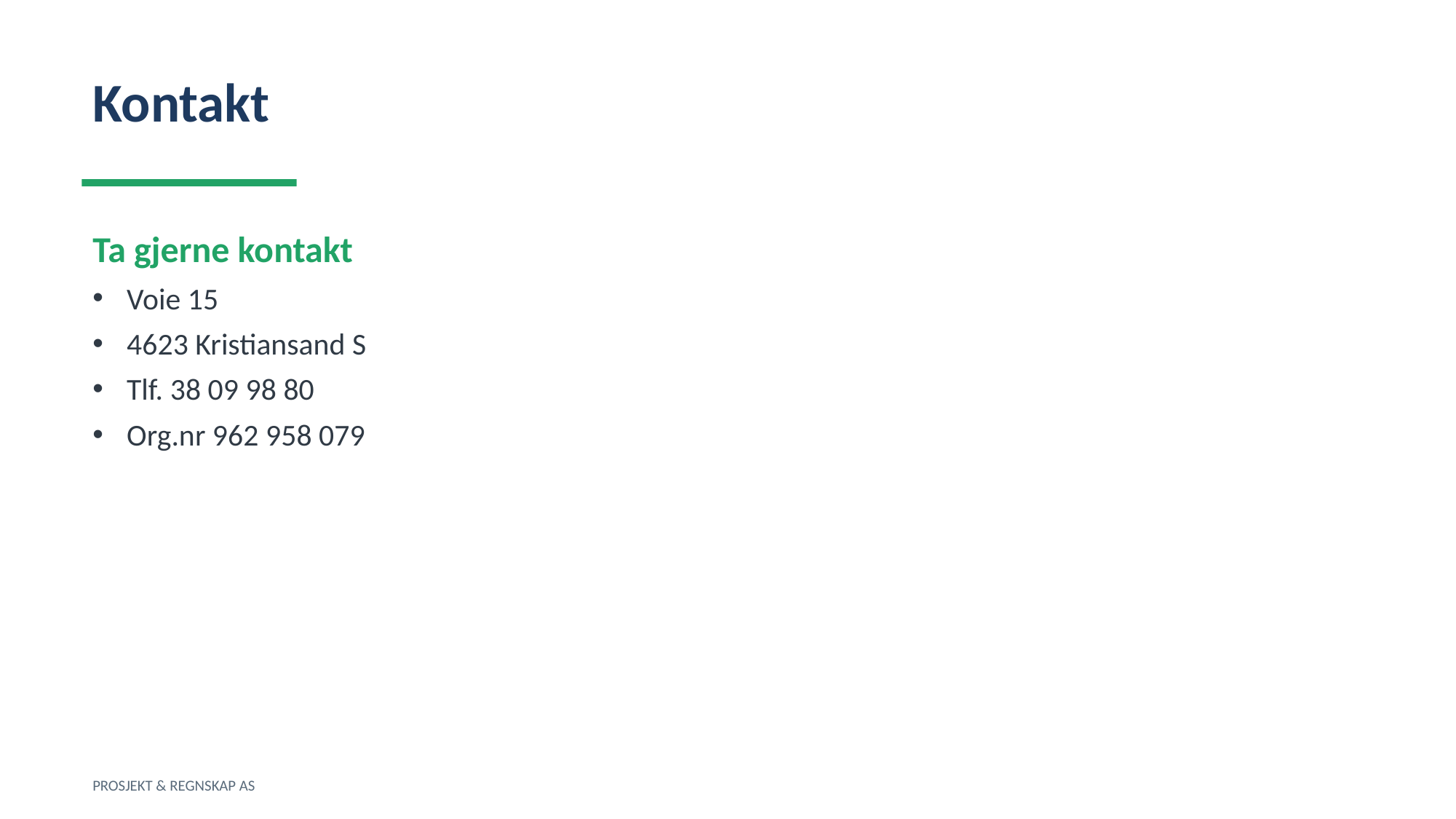

Kontakt

Ta gjerne kontakt
Voie 15
4623 Kristiansand S
Tlf. 38 09 98 80
Org.nr 962 958 079
PROSJEKT & REGNSKAP AS